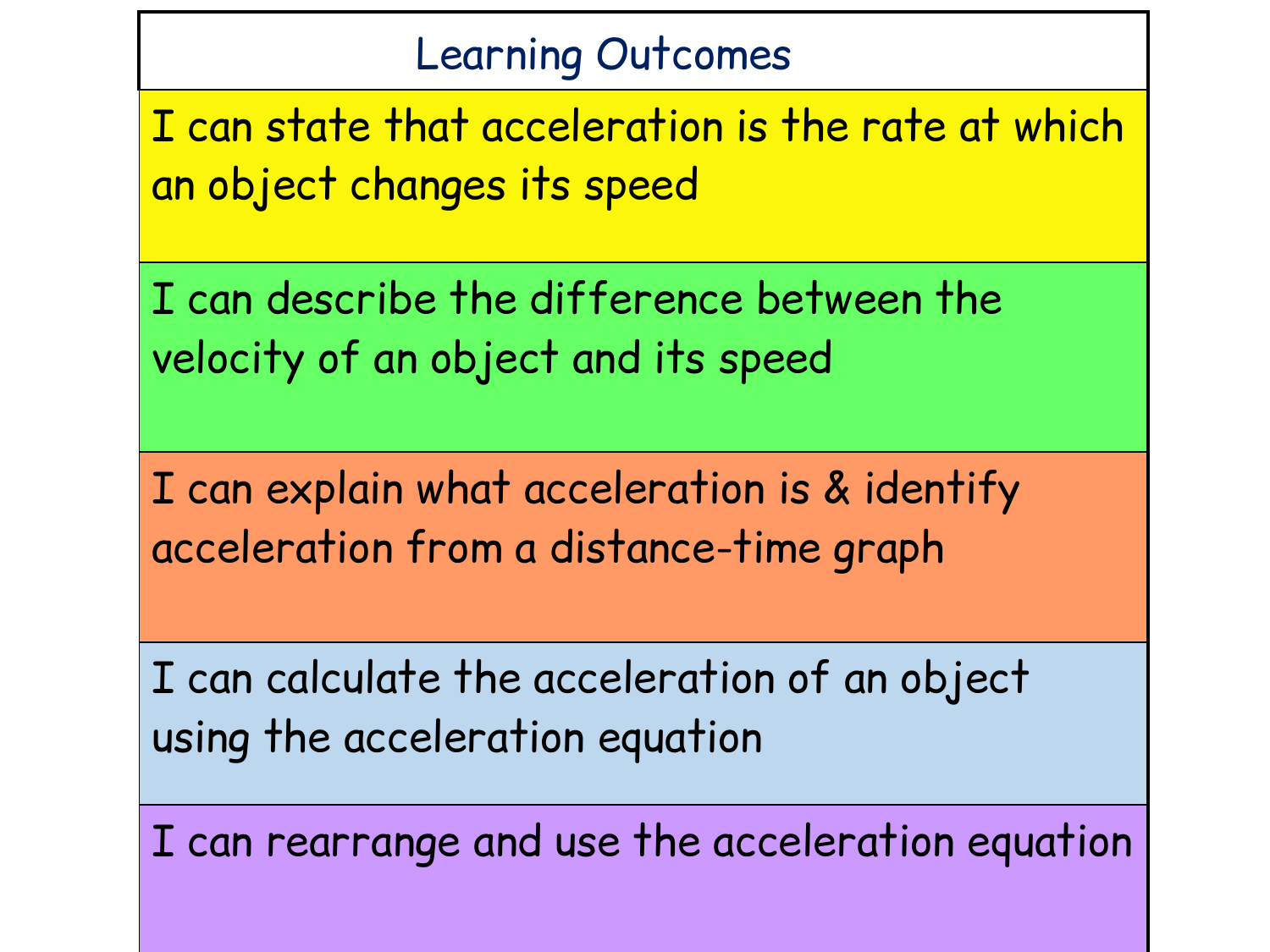

|  |
| --- |
| I can state that acceleration is the rate at which an object changes its speed |
| I can describe the difference between the velocity of an object and its speed |
| I can explain what acceleration is & identify acceleration from a distance-time graph |
| I can calculate the acceleration of an object using the acceleration equation |
| I can rearrange and use the acceleration equation |
Learning Outcomes